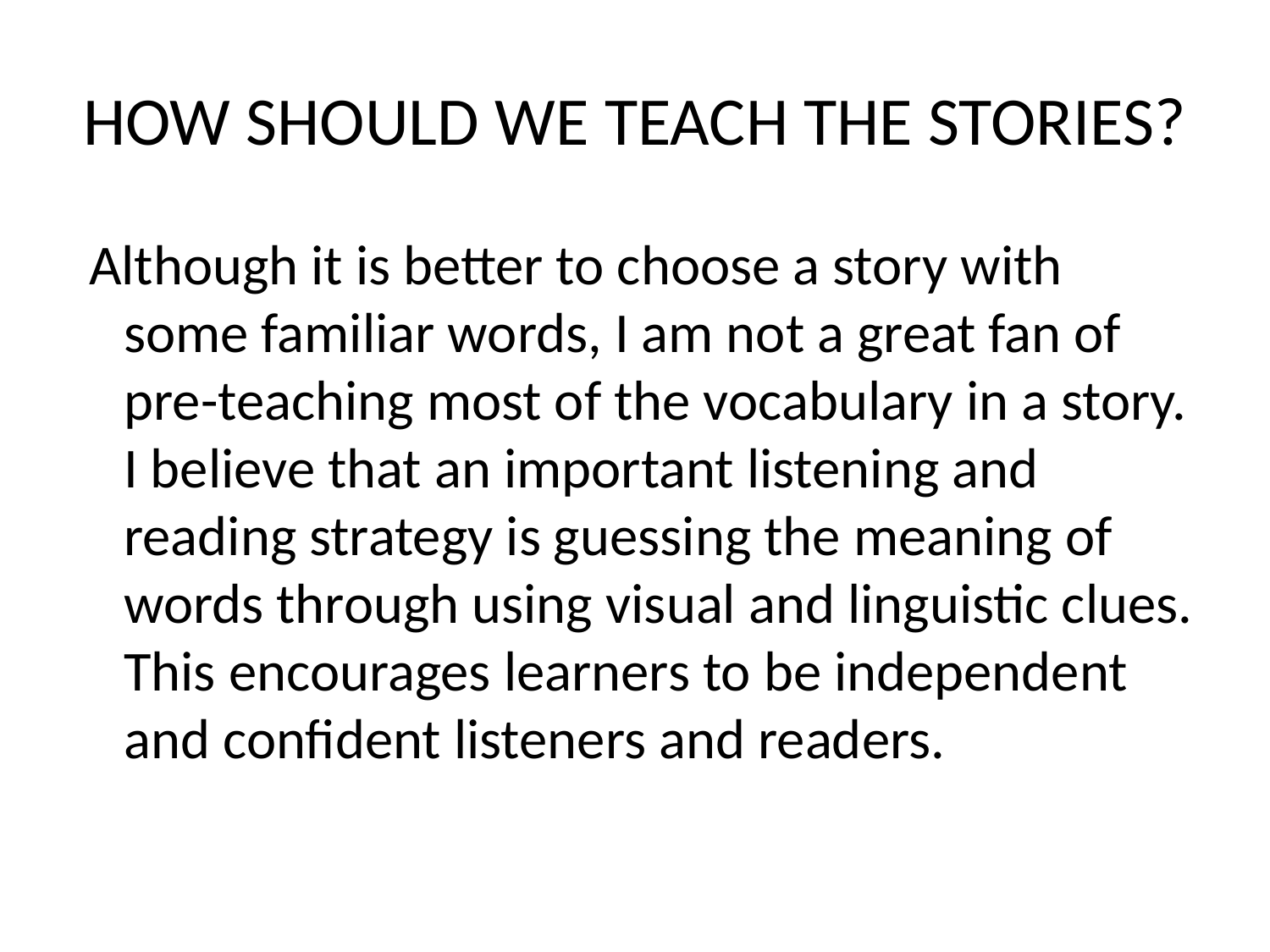

# HOW SHOULD WE TEACH THE STORIES?
 Although it is better to choose a story with some familiar words, I am not a great fan of pre-teaching most of the vocabulary in a story. I believe that an important listening and reading strategy is guessing the meaning of words through using visual and linguistic clues. This encourages learners to be independent and confident listeners and readers.